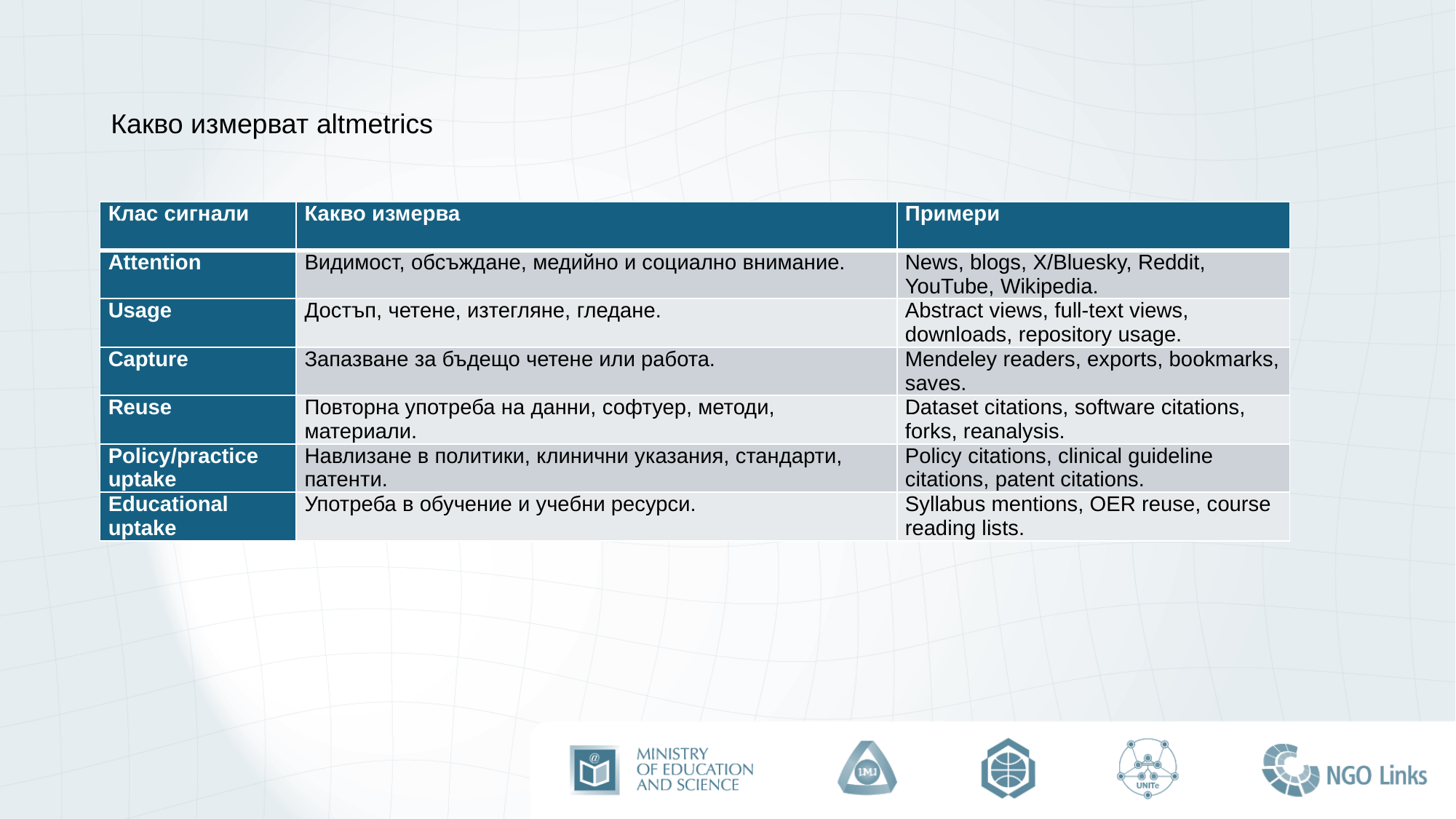

# Какво измерват altmetrics
| Клас сигнали | Какво измерва | Примери |
| --- | --- | --- |
| Attention | Видимост, обсъждане, медийно и социално внимание. | News, blogs, X/Bluesky, Reddit, YouTube, Wikipedia. |
| Usage | Достъп, четене, изтегляне, гледане. | Abstract views, full-text views, downloads, repository usage. |
| Capture | Запазване за бъдещо четене или работа. | Mendeley readers, exports, bookmarks, saves. |
| Reuse | Повторна употреба на данни, софтуер, методи, материали. | Dataset citations, software citations, forks, reanalysis. |
| Policy/practice uptake | Навлизане в политики, клинични указания, стандарти, патенти. | Policy citations, clinical guideline citations, patent citations. |
| Educational uptake | Употреба в обучение и учебни ресурси. | Syllabus mentions, OER reuse, course reading lists. |